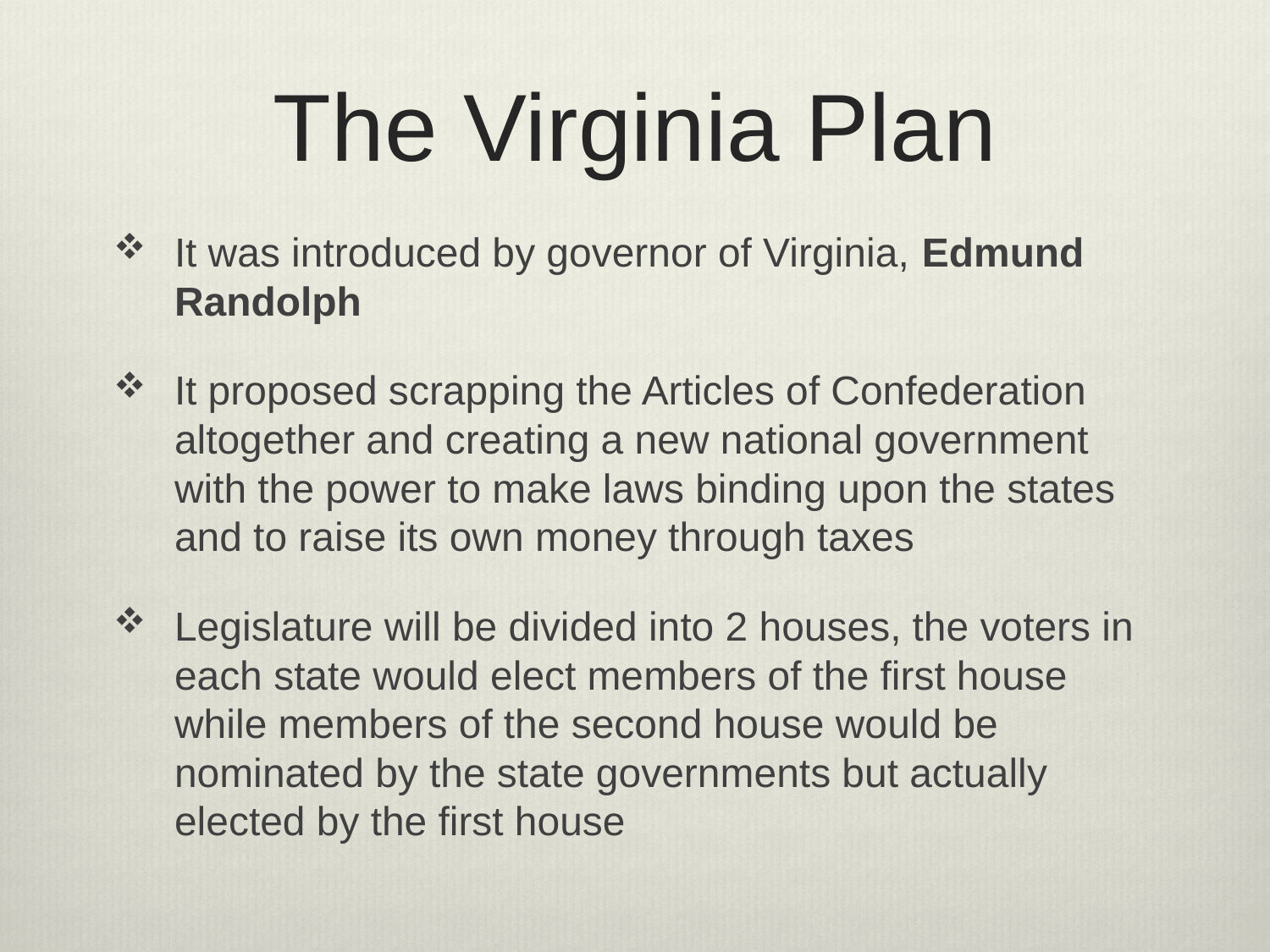

# The Virginia Plan
It was introduced by governor of Virginia, Edmund Randolph
It proposed scrapping the Articles of Confederation altogether and creating a new national government with the power to make laws binding upon the states and to raise its own money through taxes
Legislature will be divided into 2 houses, the voters in each state would elect members of the first house while members of the second house would be nominated by the state governments but actually elected by the first house